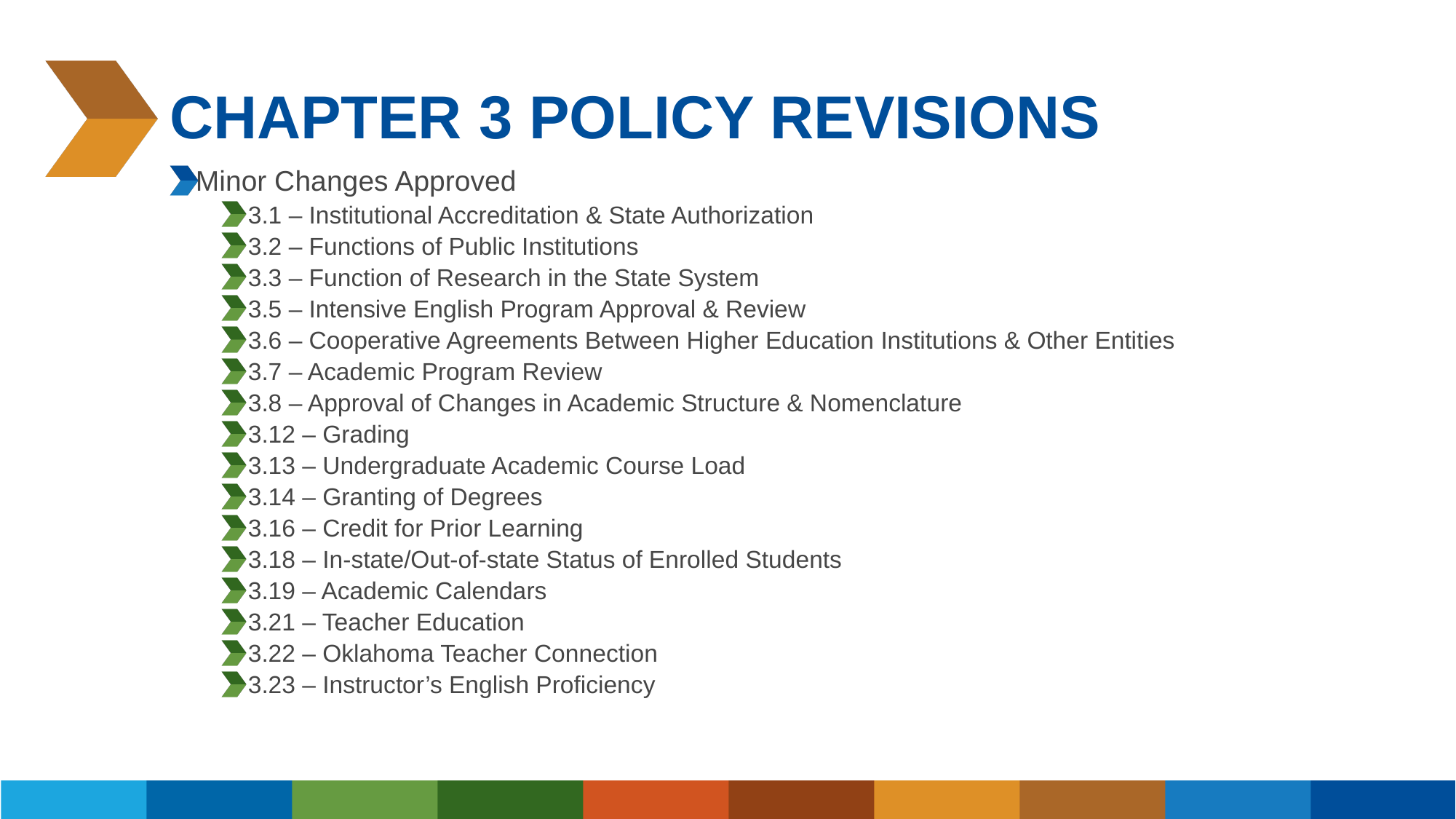

# Chapter 3 policy revisions
Minor Changes Approved
3.1 – Institutional Accreditation & State Authorization
3.2 – Functions of Public Institutions
3.3 – Function of Research in the State System
3.5 – Intensive English Program Approval & Review
3.6 – Cooperative Agreements Between Higher Education Institutions & Other Entities
3.7 – Academic Program Review
3.8 – Approval of Changes in Academic Structure & Nomenclature
3.12 – Grading
3.13 – Undergraduate Academic Course Load
3.14 – Granting of Degrees
3.16 – Credit for Prior Learning
3.18 – In-state/Out-of-state Status of Enrolled Students
3.19 – Academic Calendars
3.21 – Teacher Education
3.22 – Oklahoma Teacher Connection
3.23 – Instructor’s English Proficiency